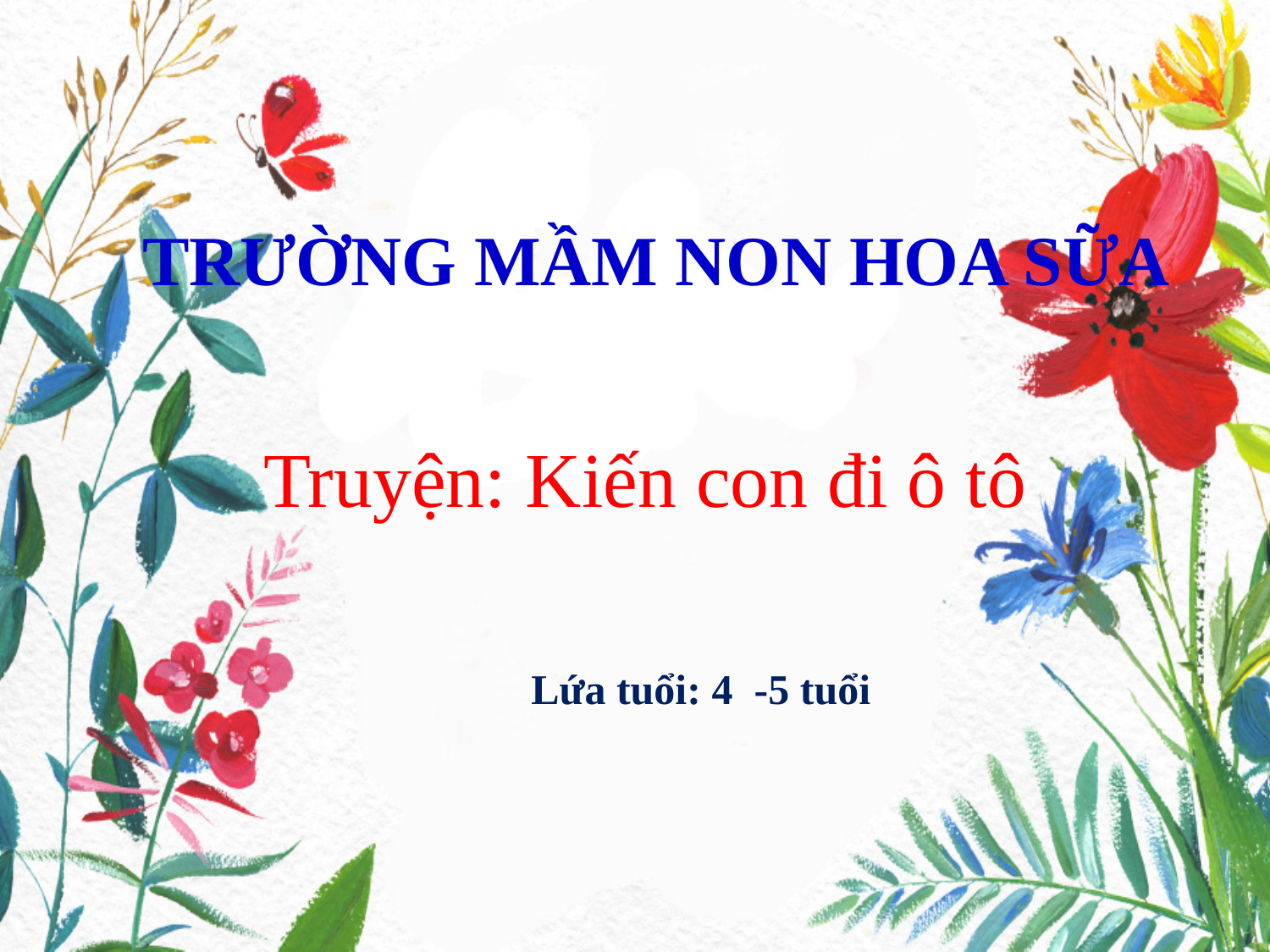

#
TRƯỜNG MẦM NON HOA SỮA
Truyện: Kiến con đi ô tô
Lứa tuổi: 4  -5 tuổi